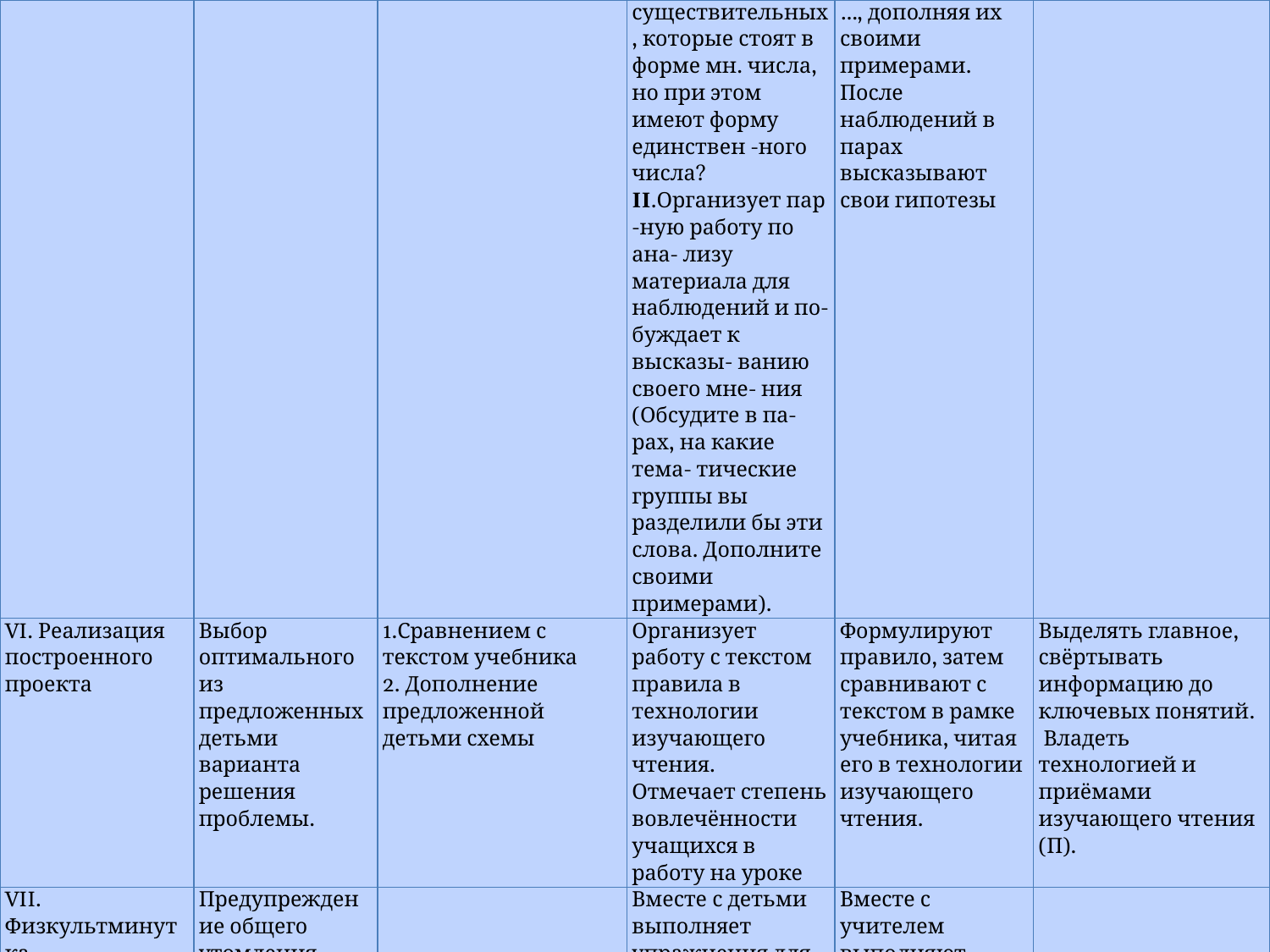

|  |  |  | существительных, которые стоят в форме мн. числа, но при этом имеют форму единствен -ного числа? II.Организует пар -ную работу по ана- лизу материала для наблюдений и по- буждает к высказы- ванию своего мне- ния (Обсудите в па- рах, на какие тема- тические группы вы разделили бы эти слова. Дополните своими примерами). | …, дополняя их своими примерами. После наблюдений в парах высказывают свои гипотезы |  |
| --- | --- | --- | --- | --- | --- |
| VI. Реализация построенного проекта | Выбор оптимального из предложенных детьми варианта решения проблемы. | 1.Сравнением с текстом учебника 2. Дополнение предложенной детьми схемы | Организует работу с текстом правила в технологии изучающего чтения. Отмечает степень вовлечённости учащихся в работу на уроке | Формулируют правило, затем сравнивают с текстом в рамке учебника, читая его в технологии изучающего чтения. | Выделять главное, свёртывать информацию до ключевых понятий. Владеть технологией и приёмами изучающего чтения (П). |
| VII. Физкультминутка | Предупреждение общего утомления учащихся, пере- ключение их с умственной деятельности на физическую. |  | Вместе с детьми выполняет упражнения для снятия напряжения глаз | Вместе с учителем выполняют упражнения для снятия напряжения с глаз |  |